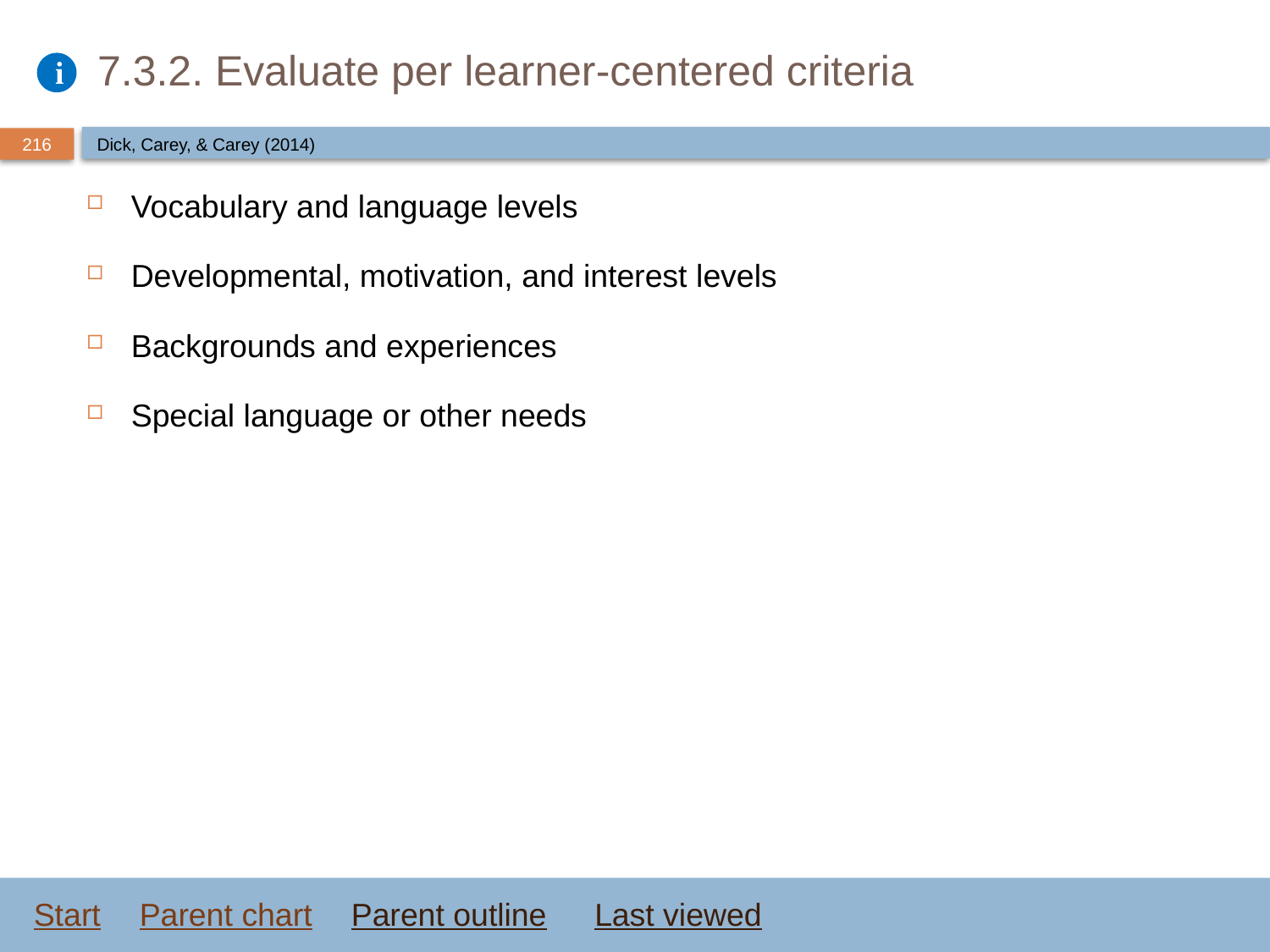

# 7.3.2. Evaluate per learner-centered criteria
Dick, Carey, & Carey (2014)
Vocabulary and language levels
Developmental, motivation, and interest levels
Backgrounds and experiences
Special language or other needs
Start
Parent chart
Parent outline
Last viewed